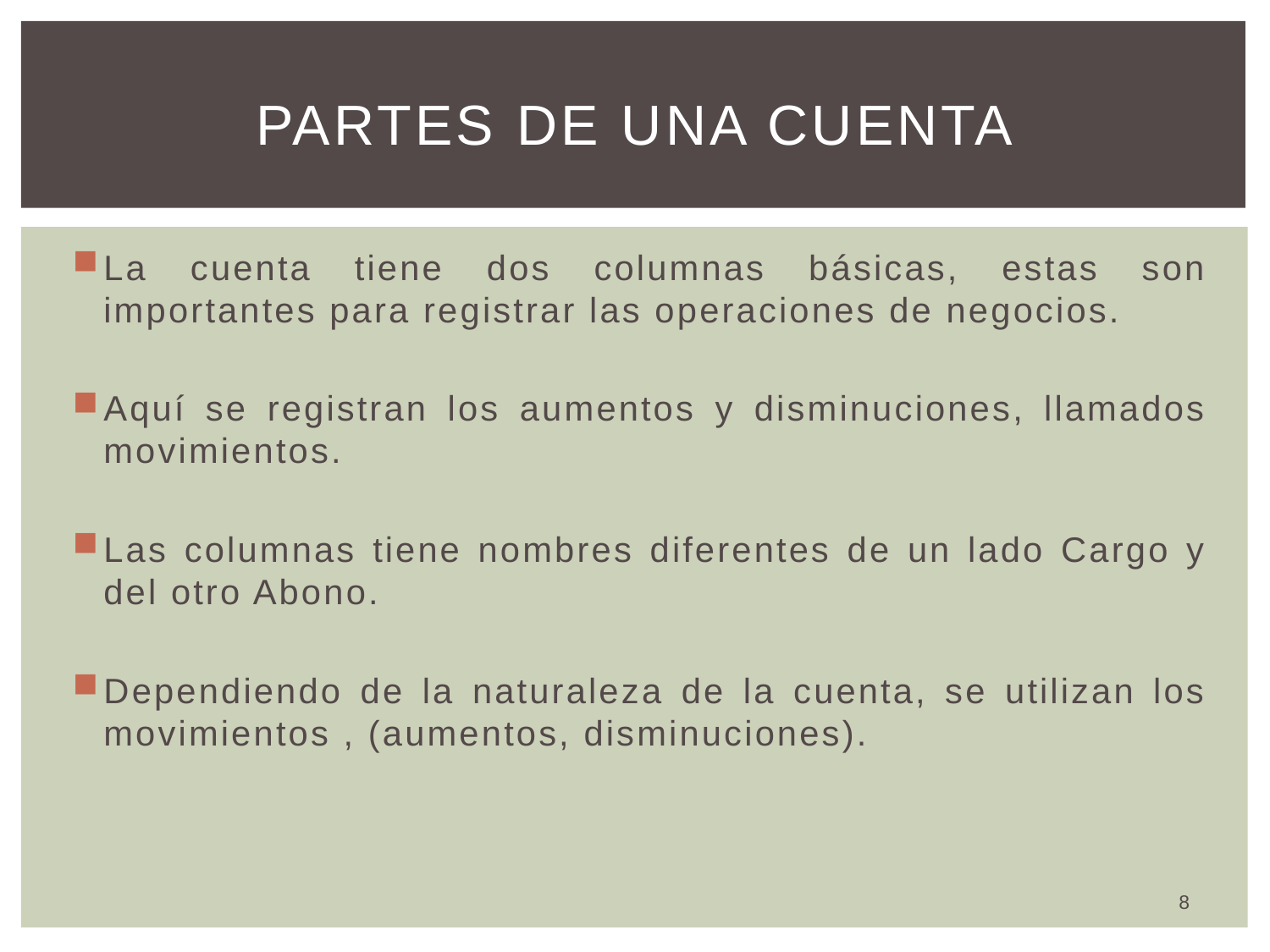

# PARTES DE UNA CUENTA
La cuenta tiene dos columnas básicas, estas son importantes para registrar las operaciones de negocios.

Aquí se registran los aumentos y disminuciones, llamados movimientos.

Las columnas tiene nombres diferentes de un lado Cargo y del otro Abono.

Dependiendo de la naturaleza de la cuenta, se utilizan los movimientos , (aumentos, disminuciones).
8